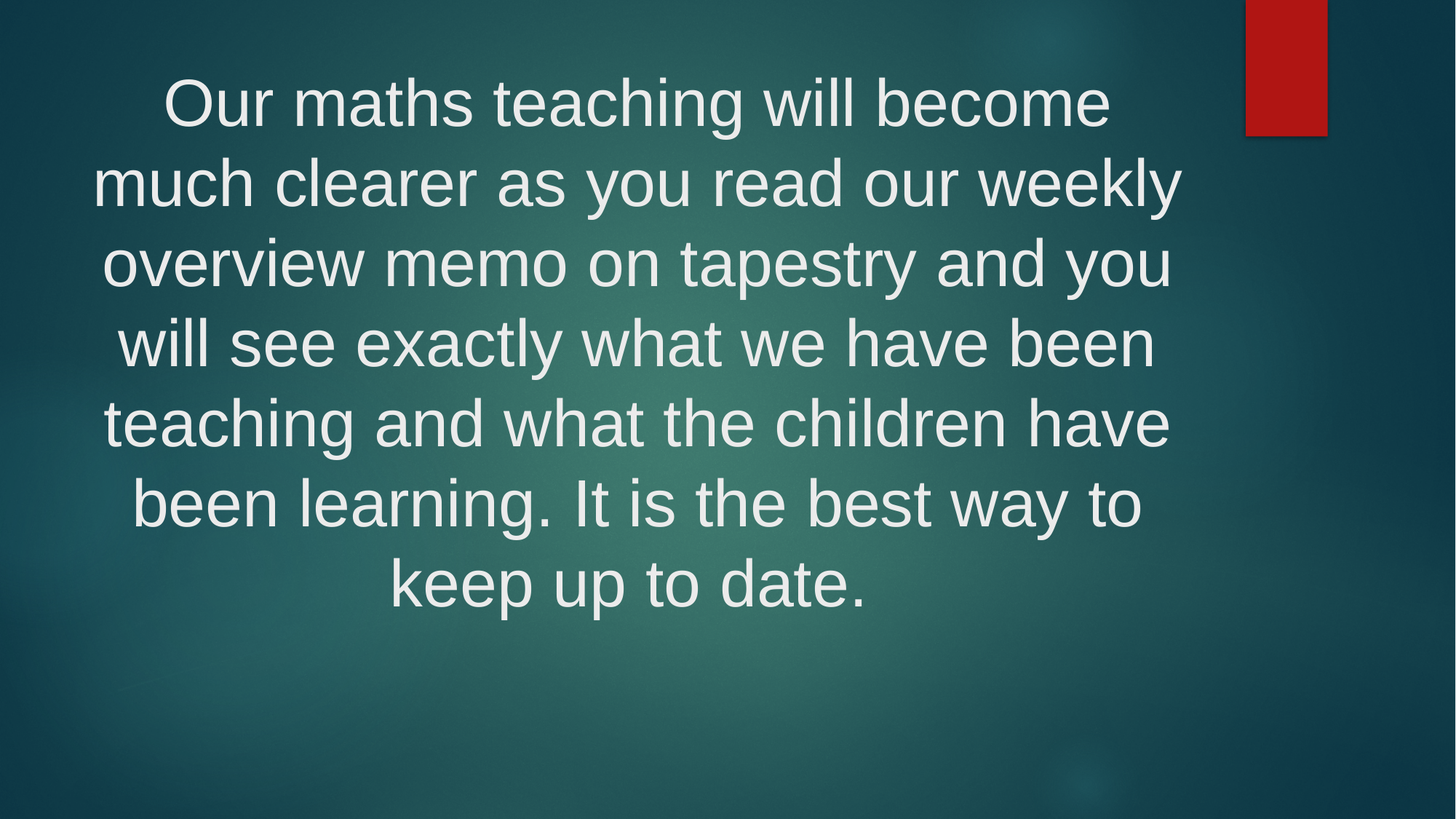

# Our maths teaching will become much clearer as you read our weekly overview memo on tapestry and you will see exactly what we have been teaching and what the children have been learning. It is the best way to keep up to date.